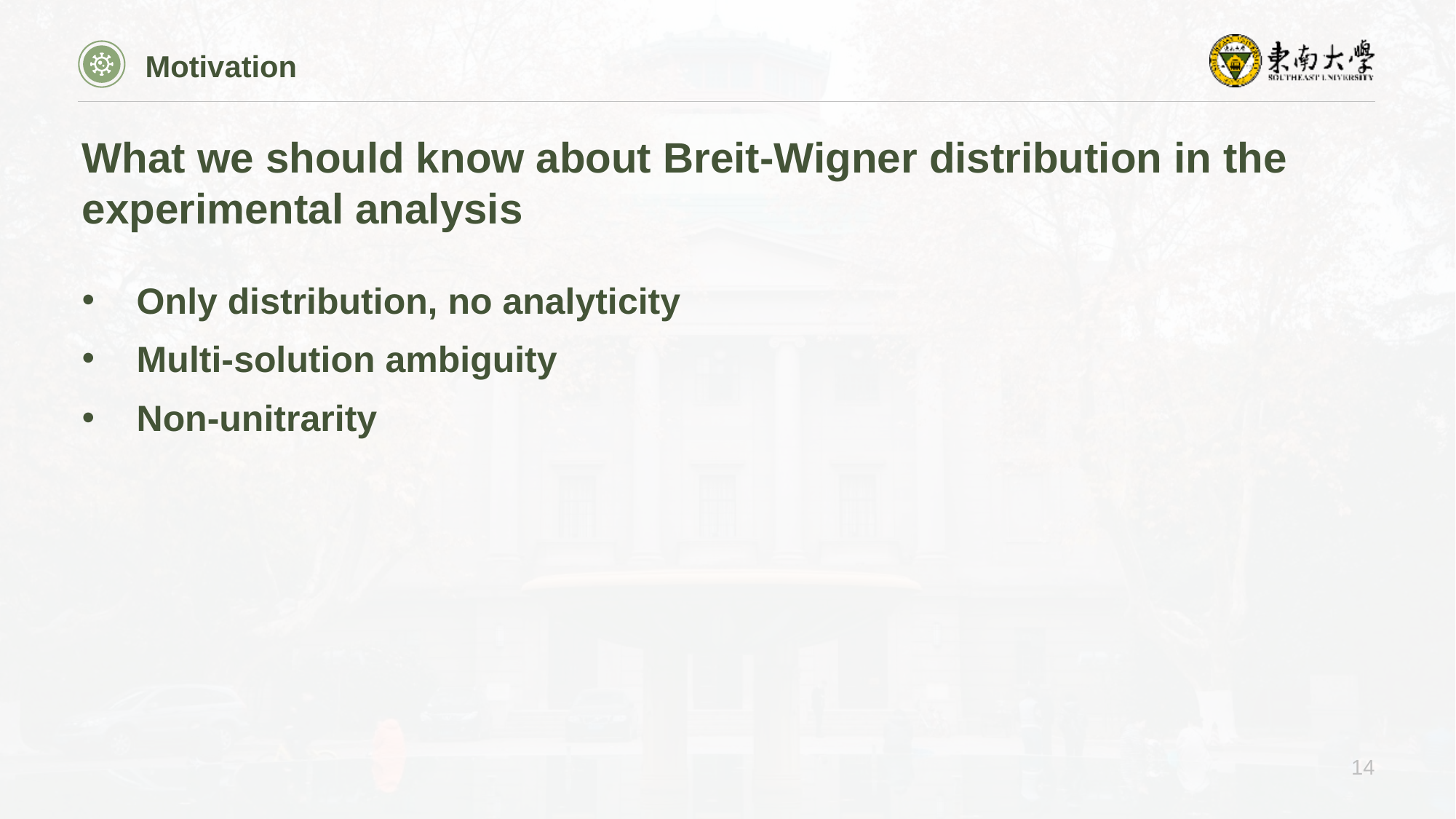

Motivation
What we should know about Breit-Wigner distribution in the experimental analysis
Only distribution, no analyticity
Multi-solution ambiguity
Non-unitrarity
14